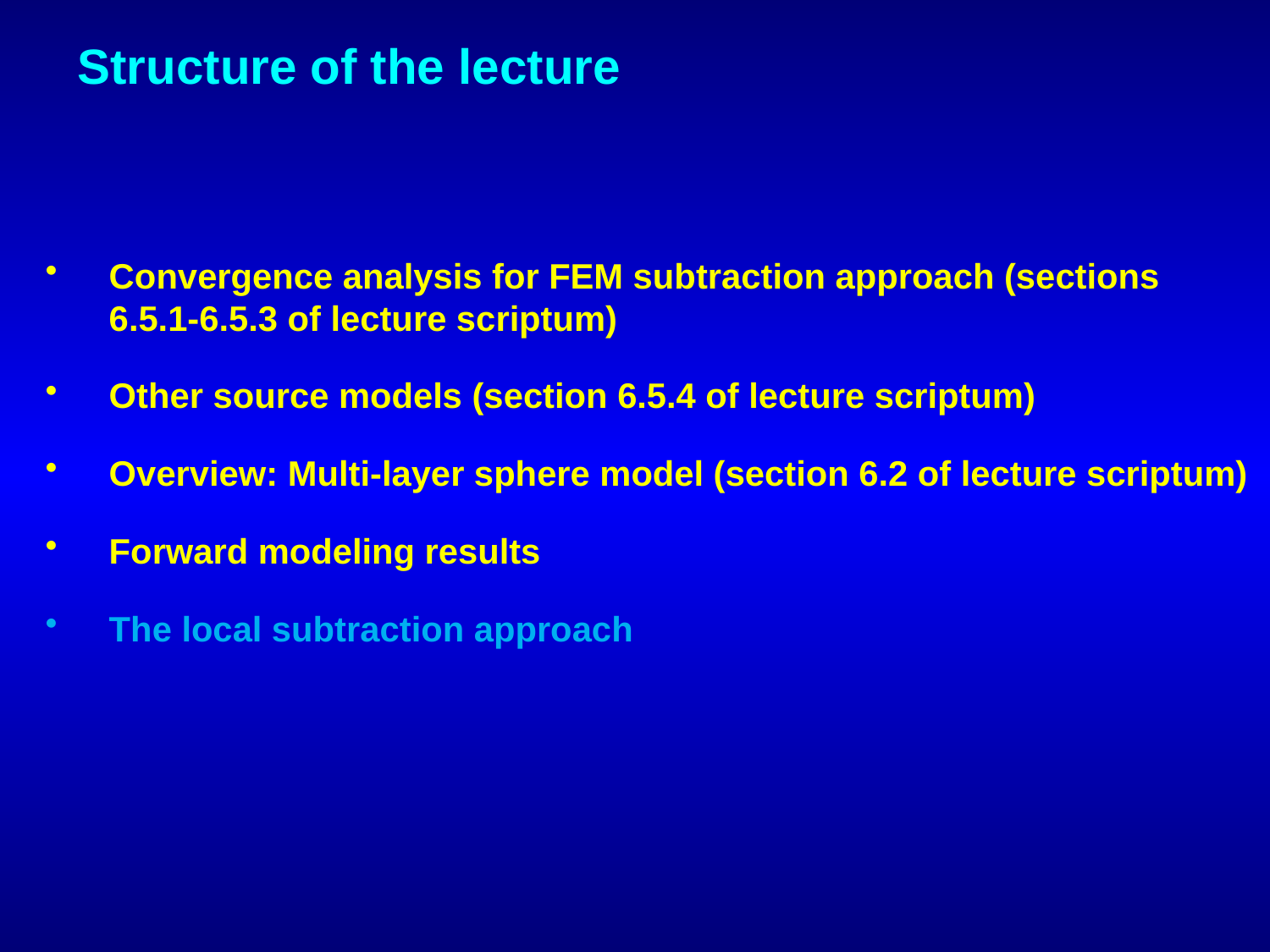

Structure of the lecture
Convergence analysis for FEM subtraction approach (sections 6.5.1-6.5.3 of lecture scriptum)
Other source models (section 6.5.4 of lecture scriptum)
Overview: Multi-layer sphere model (section 6.2 of lecture scriptum)
Forward modeling results
The local subtraction approach